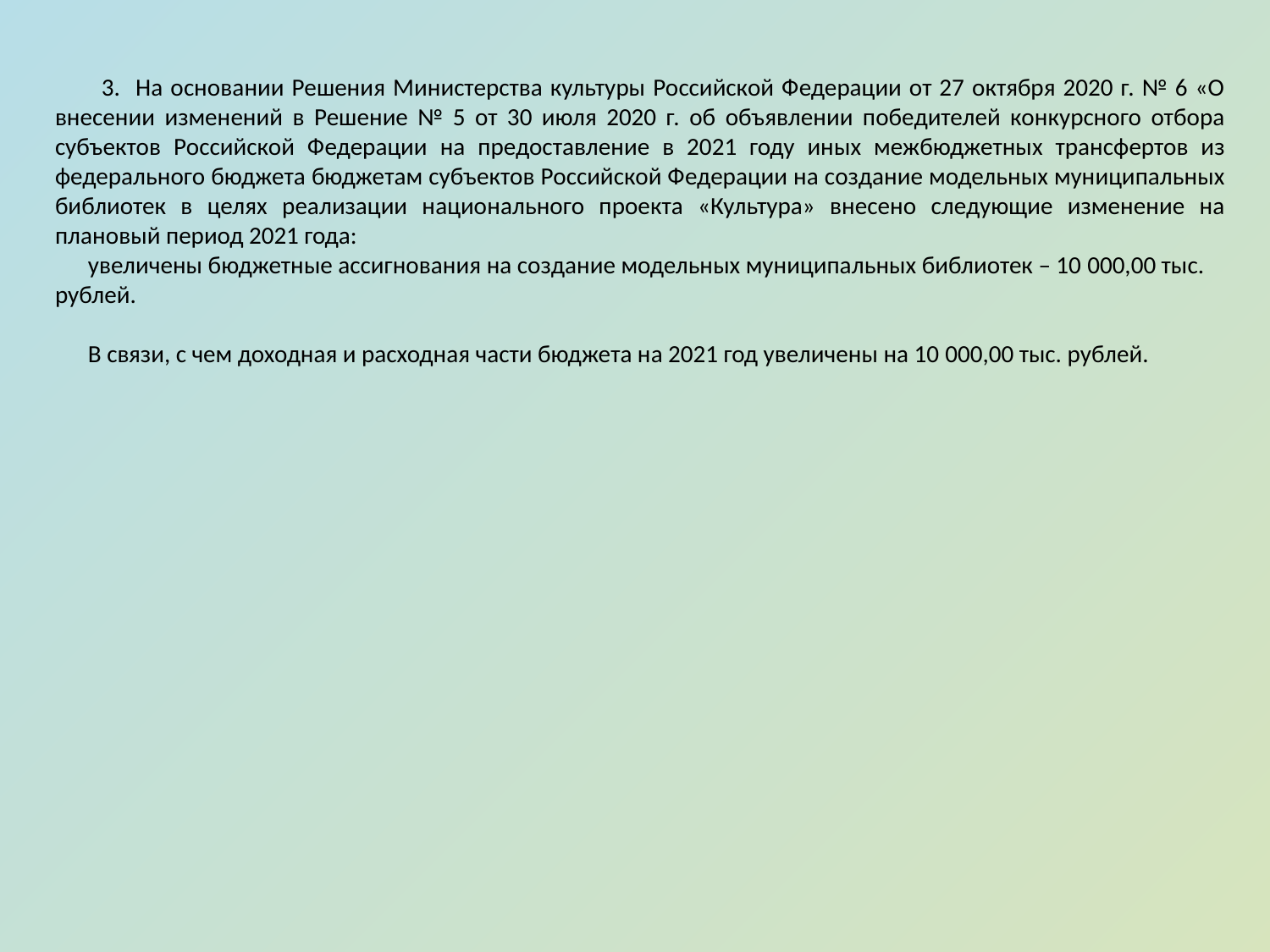

3.  На основании Решения Министерства культуры Российской Федерации от 27 октября 2020 г. № 6 «О внесении изменений в Решение № 5 от 30 июля 2020 г. об объявлении победителей конкурсного отбора субъектов Российской Федерации на предоставление в 2021 году иных межбюджетных трансфертов из федерального бюджета бюджетам субъектов Российской Федерации на создание модельных муниципальных библиотек в целях реализации национального проекта «Культура» внесено следующие изменение на плановый период 2021 года:
      увеличены бюджетные ассигнования на создание модельных муниципальных библиотек – 10 000,00 тыс. рублей.

      В связи, с чем доходная и расходная части бюджета на 2021 год увеличены на 10 000,00 тыс. рублей.